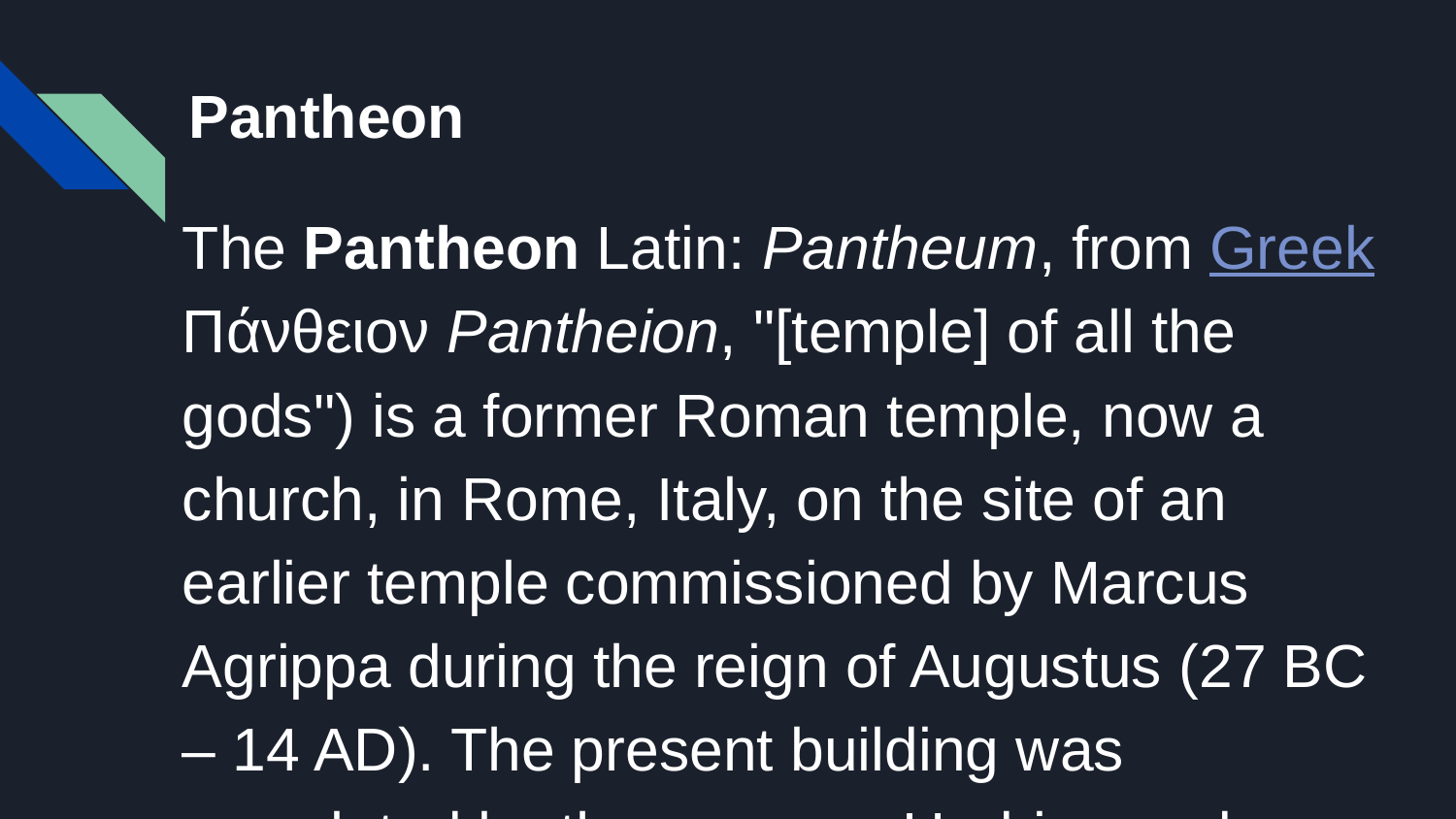

# Pantheon
The Pantheon Latin: Pantheum, from Greek Πάνθειον Pantheion, "[temple] of all the gods") is a former Roman temple, now a church, in Rome, Italy, on the site of an earlier temple commissioned by Marcus Agrippa during the reign of Augustus (27 BC – 14 AD). The present building was completed by the emperor Hadrian and probably dedicated about 126 AD.